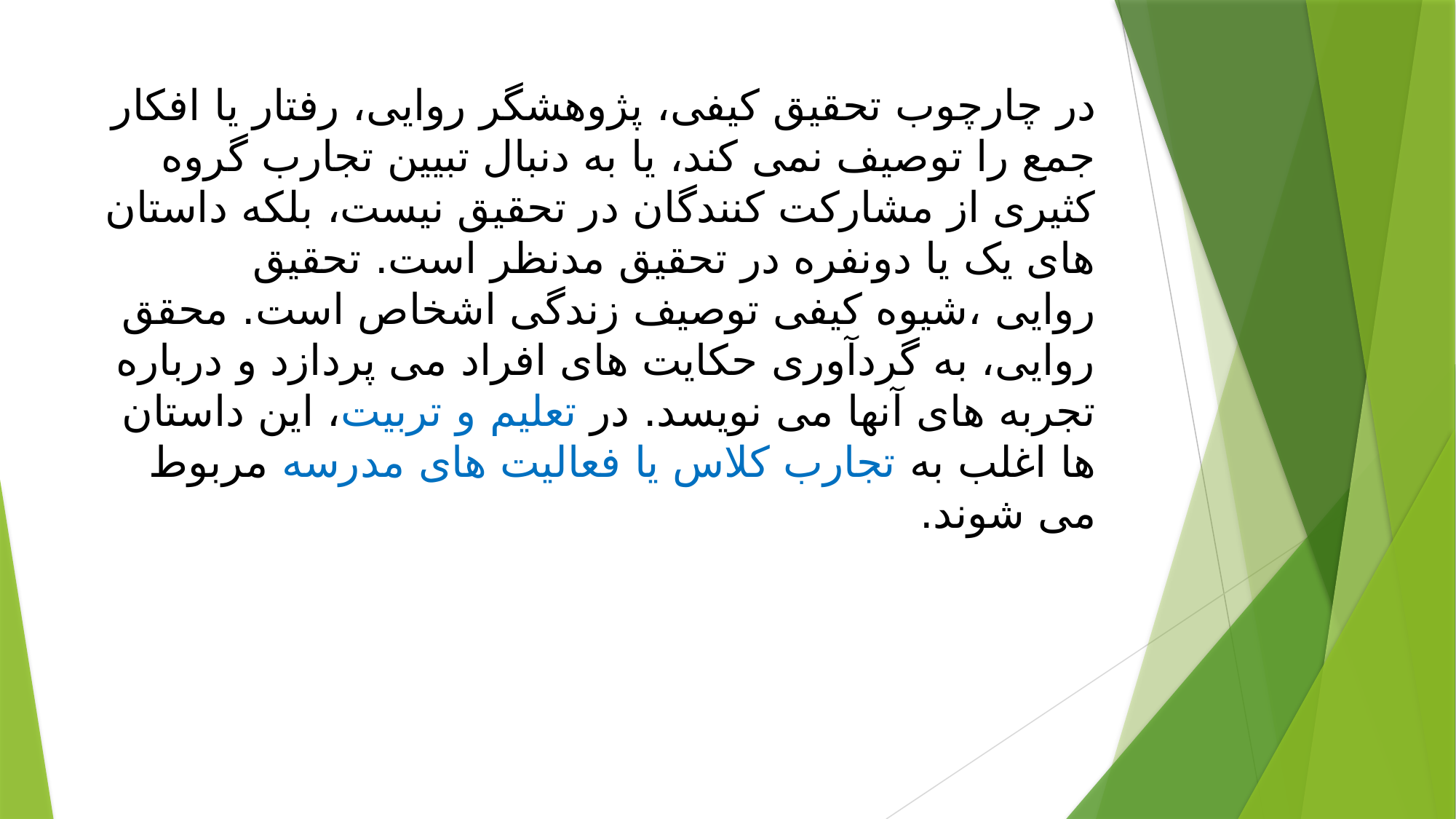

# در چارچوب تحقیق کیفی، پژوهشگر روایی، رفتار یا افکار جمع را توصیف نمی کند، یا به دنبال تبیین تجارب گروه کثیری از مشارکت کنندگان در تحقیق نیست، بلکه داستان های یک یا دونفره در تحقیق مدنظر است. تحقیق روایی ،شیوه کیفی توصیف زندگی اشخاص است. محقق روایی، به گردآوری حکایت های افراد می پردازد و درباره تجربه های آنها می نویسد. در تعلیم و تربیت، این داستان ها اغلب به تجارب کلاس یا فعالیت های مدرسه مربوط می شوند.